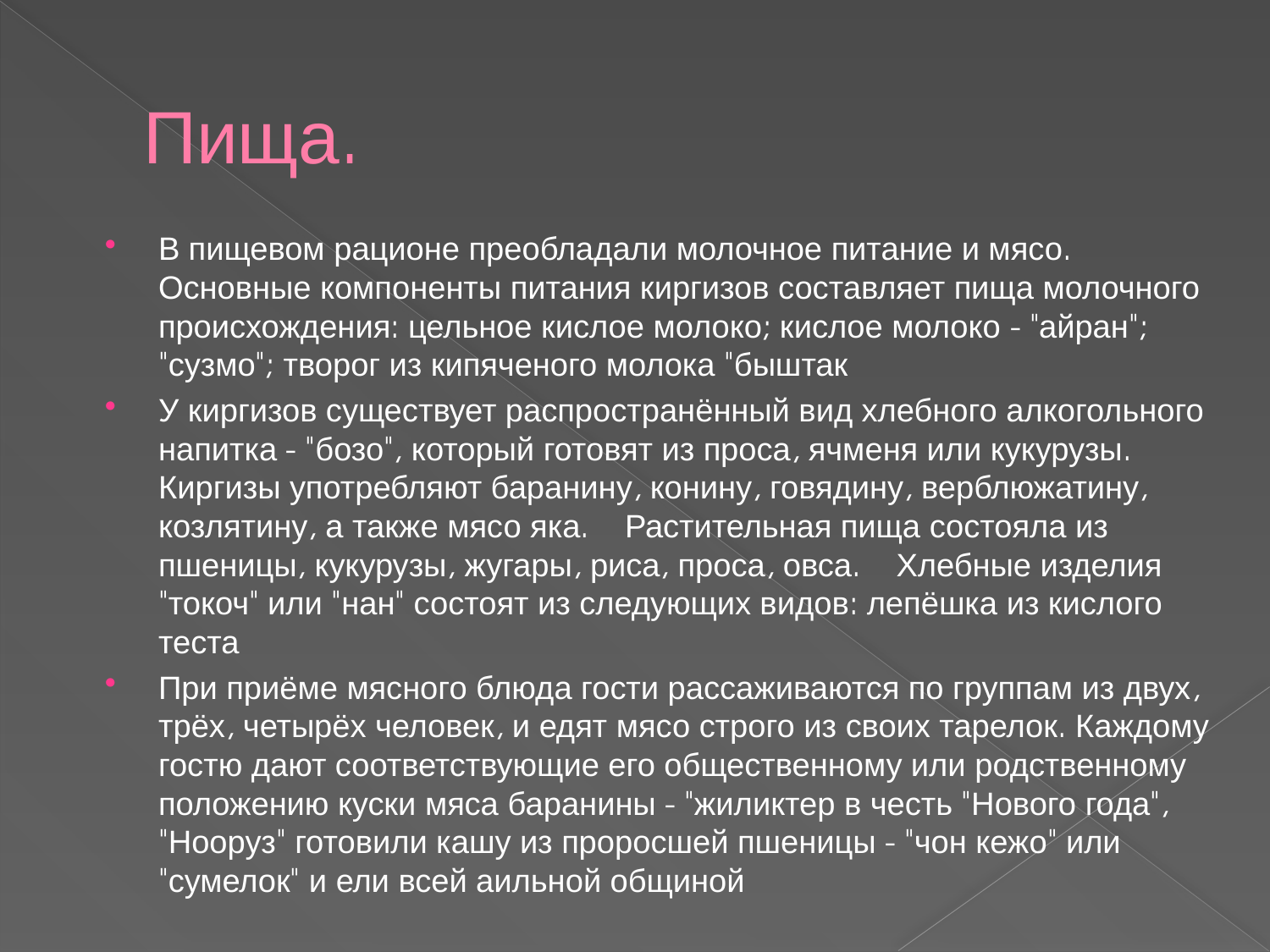

# Пища.
В пищевом рационе преобладали молочное питание и мясо. Основные компоненты питания киргизов составляет пища молочного происхождения: цельное кислое молоко; кислое молоко - "айран"; "сузмо"; творог из кипяченого молока "быштак
У киргизов существует распространённый вид хлебного алкогольного напитка - "бозо", который готовят из проса, ячменя или кукурузы.    Киргизы употребляют баранину, конину, говядину, верблюжатину, козлятину, а также мясо яка.    Растительная пища состояла из пшеницы, кукурузы, жугары, риса, проса, овса.    Хлебные изделия "токоч" или "нан" состоят из следующих видов: лепёшка из кислого теста
При приёме мясного блюда гости рассаживаются по группам из двух, трёх, четырёх человек, и едят мясо строго из своих тарелок. Каждому гостю дают соответствующие его общественному или родственному положению куски мяса баранины - "жиликтер в честь "Нового года", "Нооруз" готовили кашу из проросшей пшеницы - "чон кежо" или "сумелок" и ели всей аильной общиной